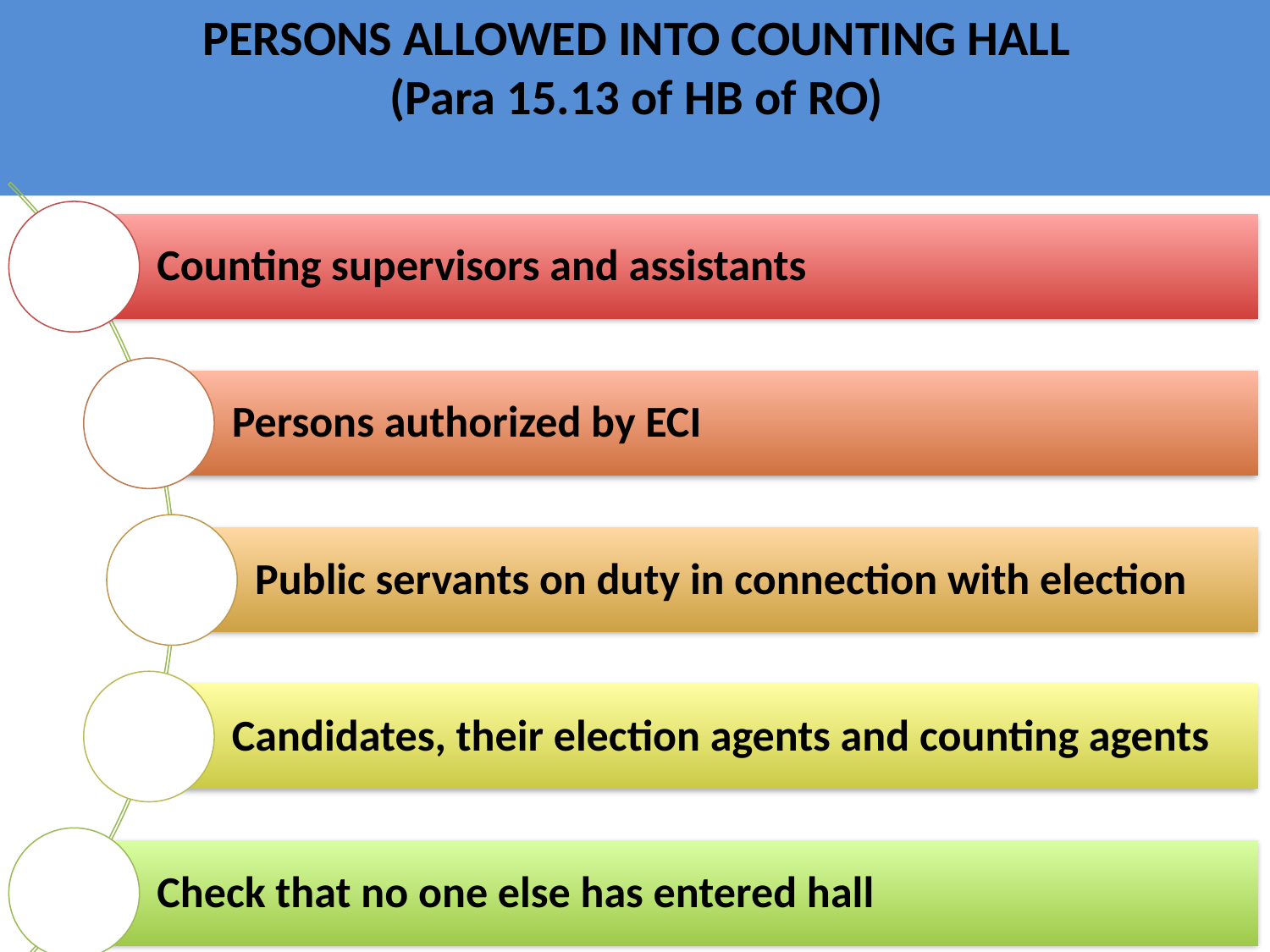

# PERSONS ALLOWED INTO COUNTING HALL (Para 15.13 of HB of RO)
Counting supervisors and assistants
Persons authorized by ECI
Public servants on duty in connection with election
Candidates, their election agents and counting agents
Check that no one else has entered hall

Learning Module of RO/ARO
4